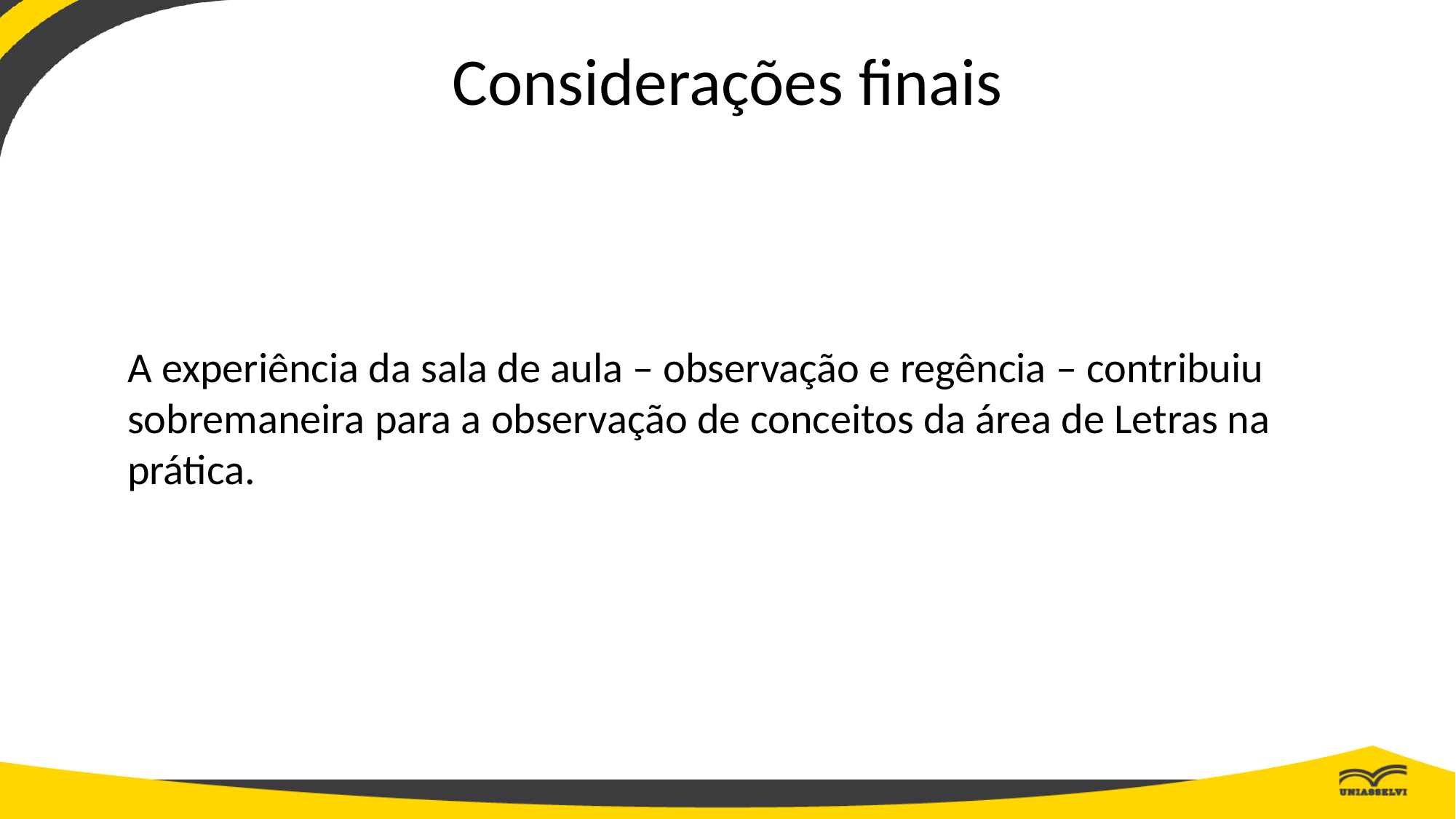

# Considerações finais

A experiência da sala de aula – observação e regência – contribuiu sobremaneira para a observação de conceitos da área de Letras na prática.